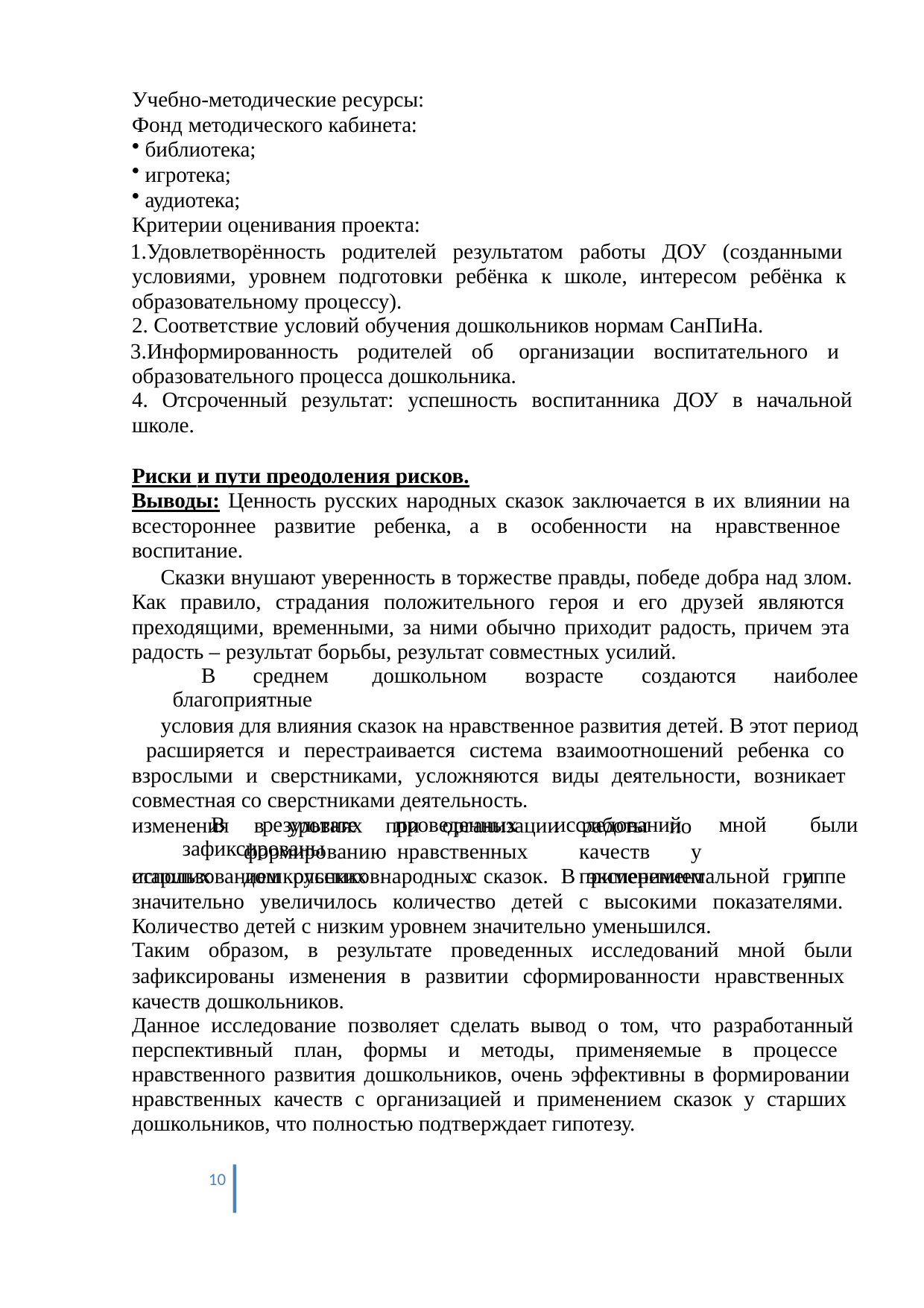

Учебно-методические ресурсы:
Фонд методического кабинета:
библиотека;
игротека;
аудиотека;
Критерии оценивания проекта:
Удовлетворённость родителей результатом работы ДОУ (созданными  условиями, уровнем подготовки ребёнка к школе, интересом ребёнка к  образовательному процессу).
Соответствие условий обучения дошкольников нормам СанПиНа.
Информированность родителей об организации воспитательного и  образовательного процесса дошкольника.
Отсроченный результат: успешность воспитанника ДОУ в начальной
школе.

Риски и пути преодоления рисков.
Выводы: Ценность русских народных сказок заключается в их влиянии на  всестороннее развитие ребенка, а в особенности на нравственное  воспитание.
Сказки внушают уверенность в торжестве правды, победе добра над злом.  Как правило, страдания положительного героя и его друзей являются  преходящими, временными, за ними обычно приходит радость, причем эта  радость – результат борьбы, результат совместных усилий.
В среднем дошкольном возрасте создаются наиболее благоприятные
условия для влияния сказок на нравственное развития детей. В этот период  расширяется и перестраивается система взаимоотношений ребенка со  взрослыми и сверстниками, усложняются виды деятельности, возникает  совместная со сверстниками деятельность.
В результате проведенных исследований мной были зафиксированы
изменения	в	уровнях	при	организации	работы
по		формированию  нравственных	качеств	у	старших	дошкольников	с	применением	и
использованием русских народных сказок. В экспериментальной группе  значительно увеличилось количество детей с высокими показателями.  Количество детей с низким уровнем значительно уменьшился.
Таким образом, в результате проведенных исследований мной были
зафиксированы изменения в развитии сформированности нравственных  качеств дошкольников.
Данное исследование позволяет сделать вывод о том, что разработанный
перспективный план, формы и методы, применяемые в процессе  нравственного развития дошкольников, очень эффективны в формировании  нравственных качеств с организацией и применением сказок у старших  дошкольников, что полностью подтверждает гипотезу.
10